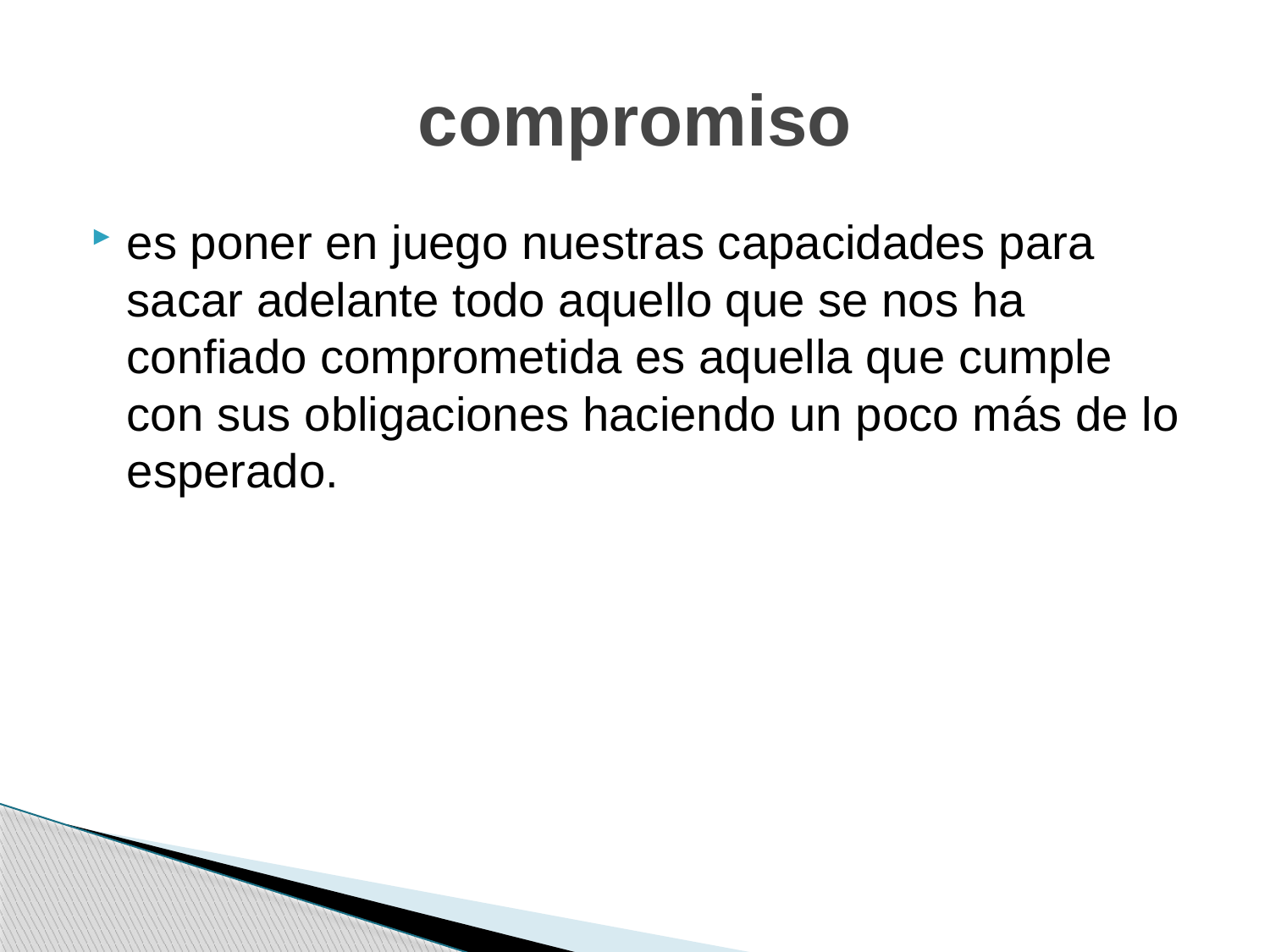

# compromiso
es poner en juego nuestras capacidades para sacar adelante todo aquello que se nos ha confiado comprometida es aquella que cumple con sus obligaciones haciendo un poco más de lo esperado.